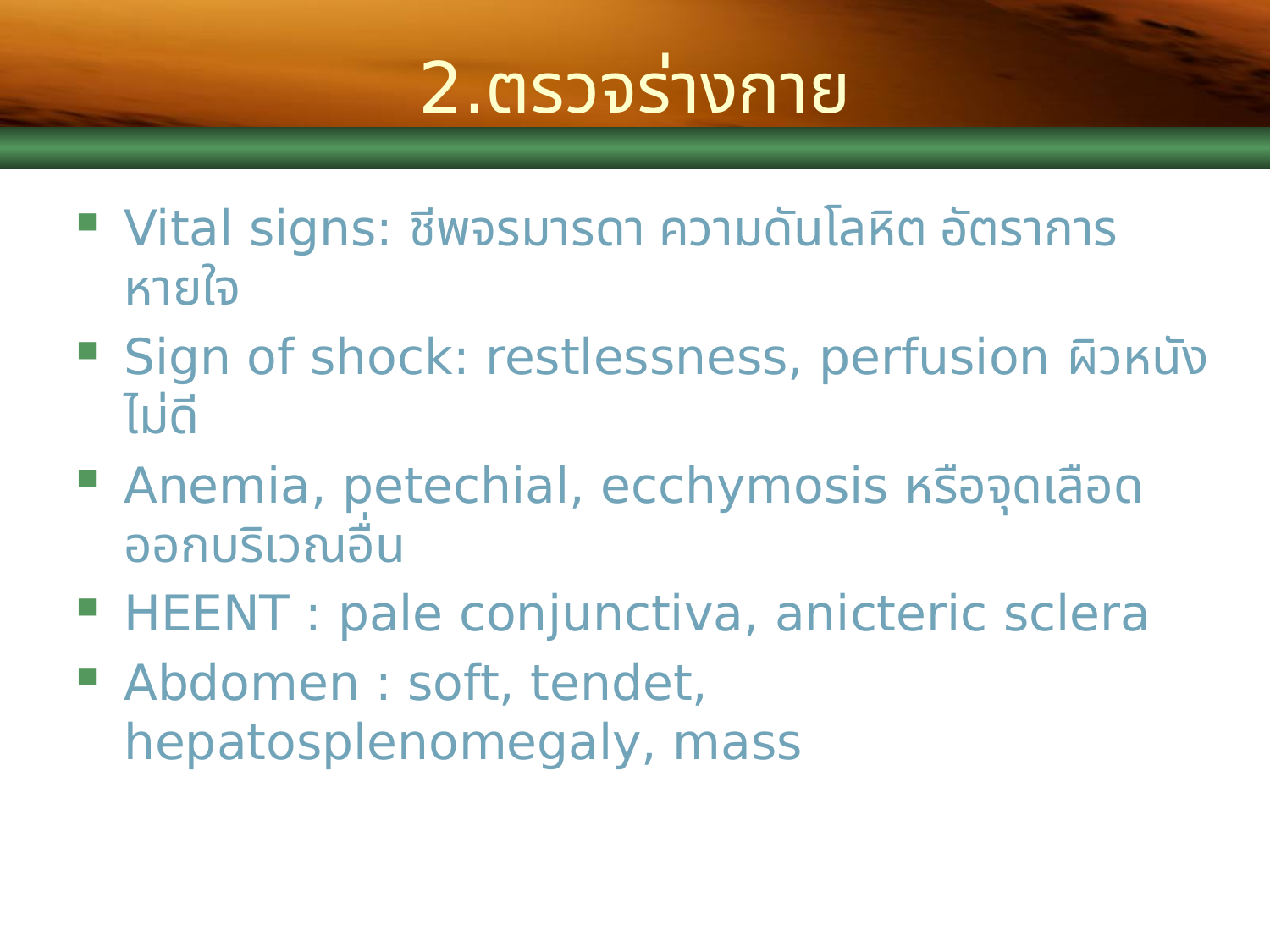

# 2.ตรวจร่างกาย
Vital signs: ชีพจรมารดา ความดันโลหิต อัตราการหายใจ
Sign of shock: restlessness, perfusion ผิวหนังไม่ดี
Anemia, petechial, ecchymosis หรือจุดเลือดออกบริเวณอื่น
HEENT : pale conjunctiva, anicteric sclera
Abdomen : soft, tendet, hepatosplenomegaly, mass